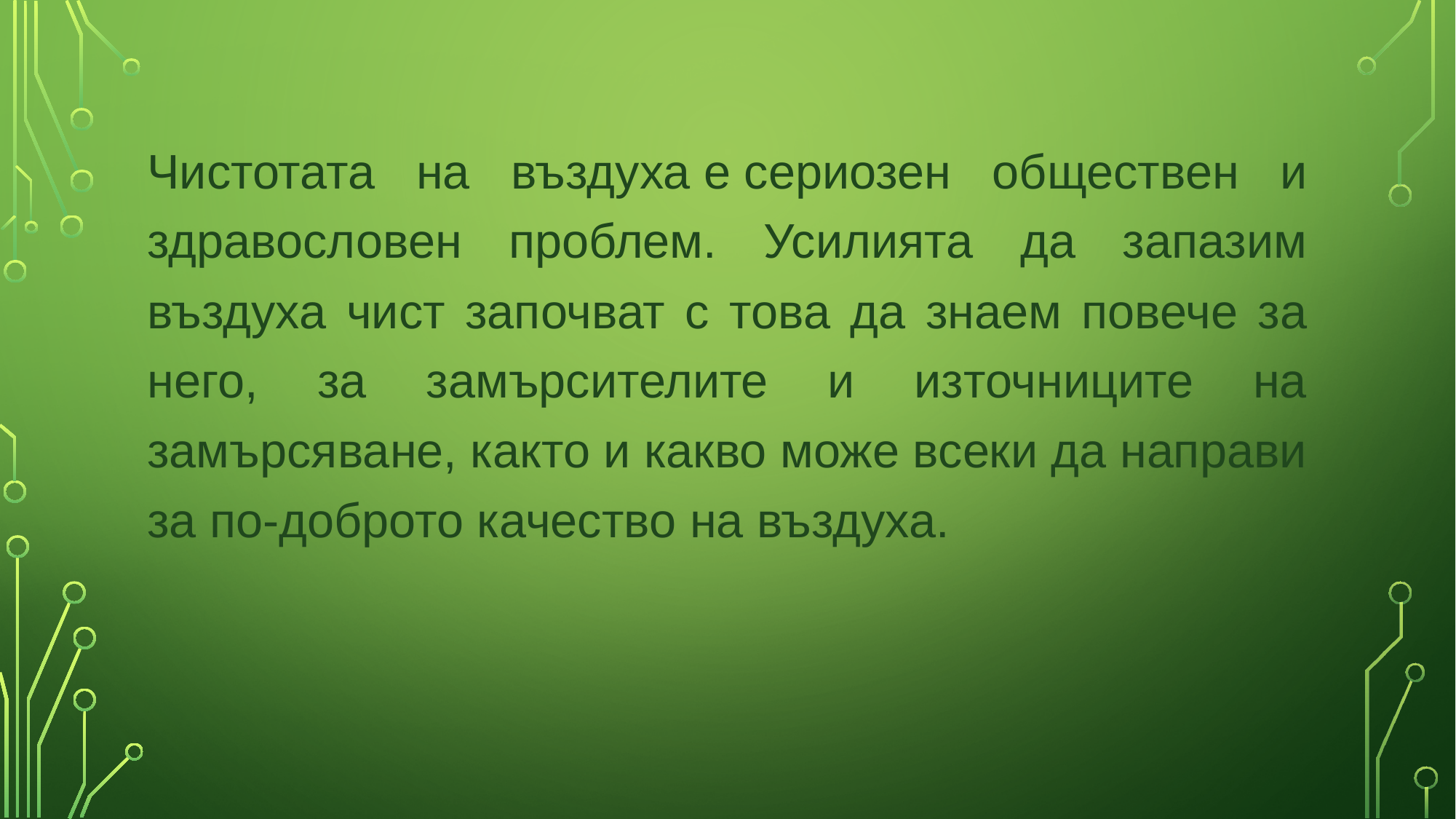

Чистотата на въздуха е сериозен обществен и здравословен проблем. Усилията да запазим въздуха чист започват с това да знаем повече за него, за замърсителите и източниците на замърсяване, както и какво може всеки да направи за по-доброто качество на въздуха.